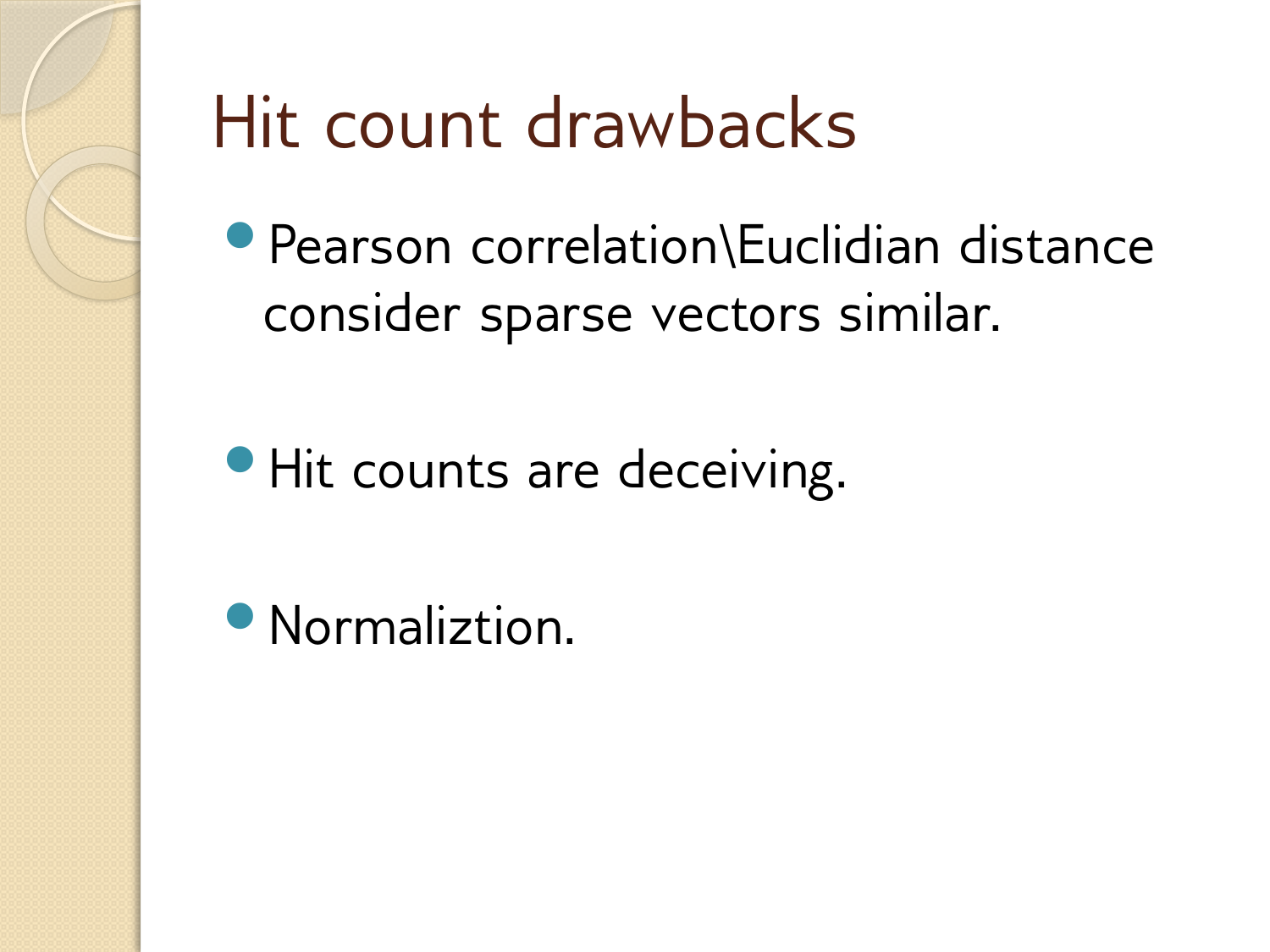

# Hit count drawbacks
Pearson correlation\Euclidian distance consider sparse vectors similar.

Hit counts are deceiving.

Normaliztion.